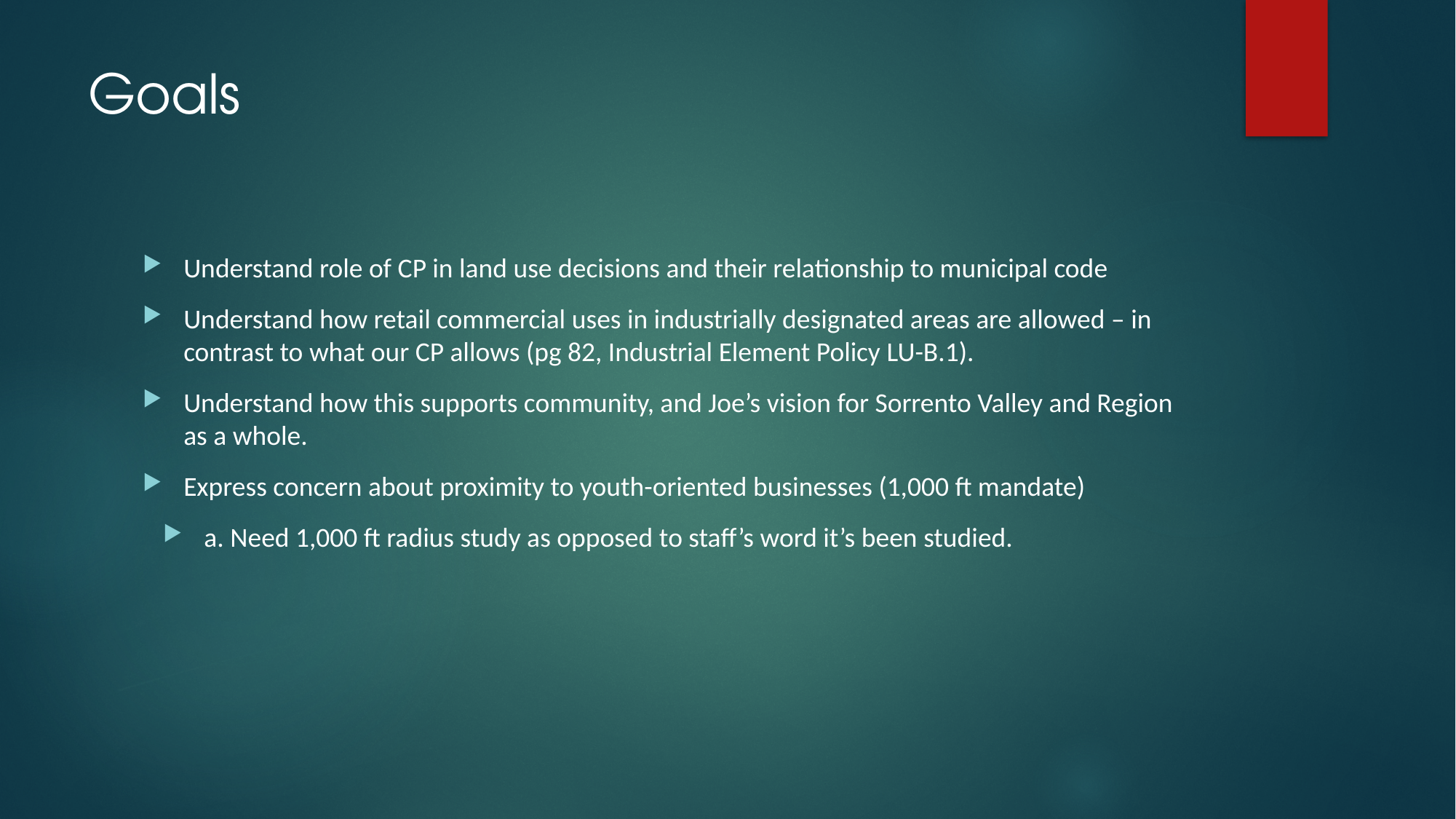

# Goals
Understand role of CP in land use decisions and their relationship to municipal code
Understand how retail commercial uses in industrially designated areas are allowed – in contrast to what our CP allows (pg 82, Industrial Element Policy LU-B.1).
Understand how this supports community, and Joe’s vision for Sorrento Valley and Region as a whole.
Express concern about proximity to youth-oriented businesses (1,000 ft mandate)
a. Need 1,000 ft radius study as opposed to staff’s word it’s been studied.